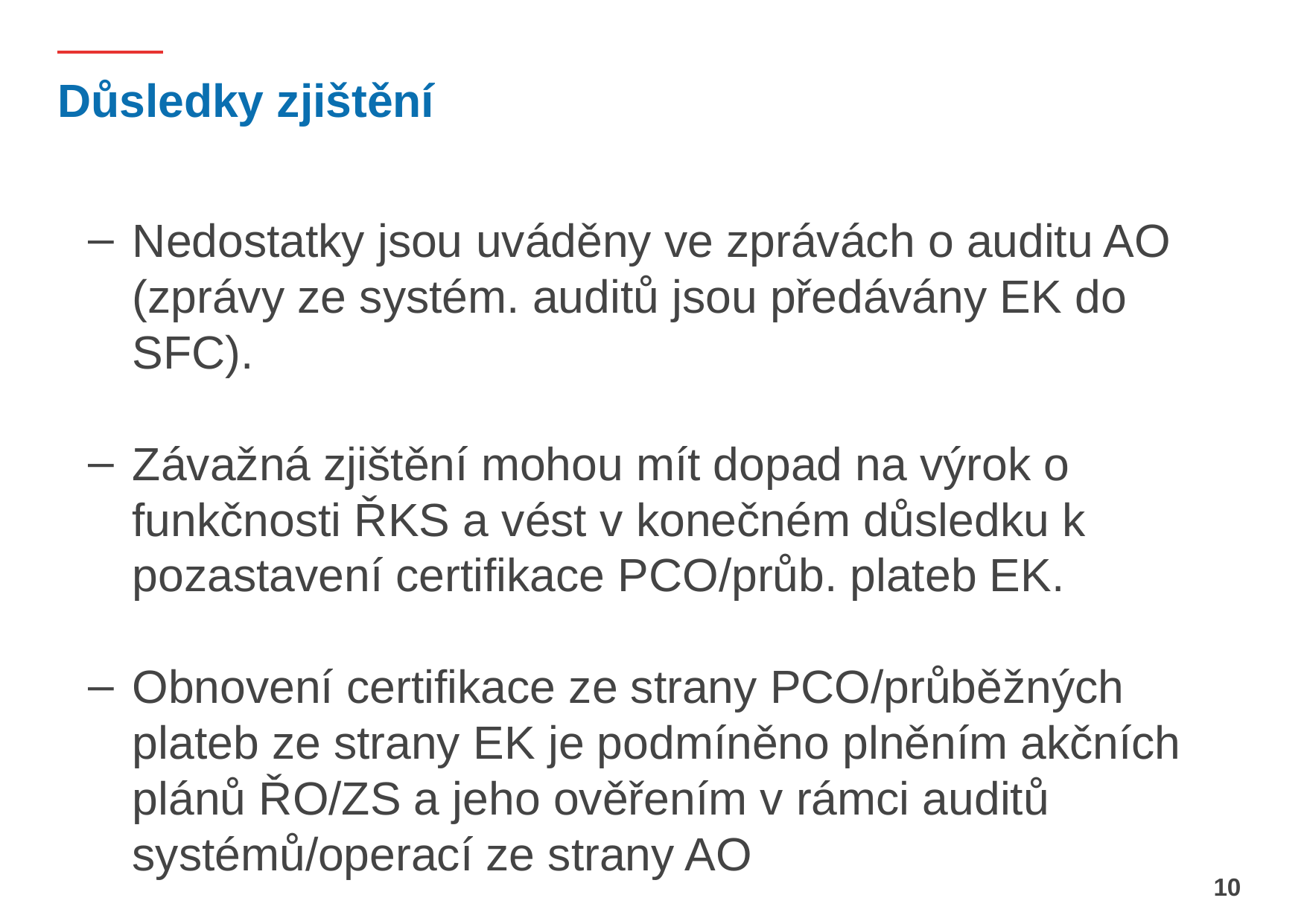

# Důsledky zjištění

Nedostatky jsou uváděny ve zprávách o auditu AO (zprávy ze systém. auditů jsou předávány EK do SFC).

Závažná zjištění mohou mít dopad na výrok o funkčnosti ŘKS a vést v konečném důsledku k pozastavení certifikace PCO/průb. plateb EK.

Obnovení certifikace ze strany PCO/průběžných plateb ze strany EK je podmíněno plněním akčních plánů ŘO/ZS a jeho ověřením v rámci auditů systémů/operací ze strany AO

10